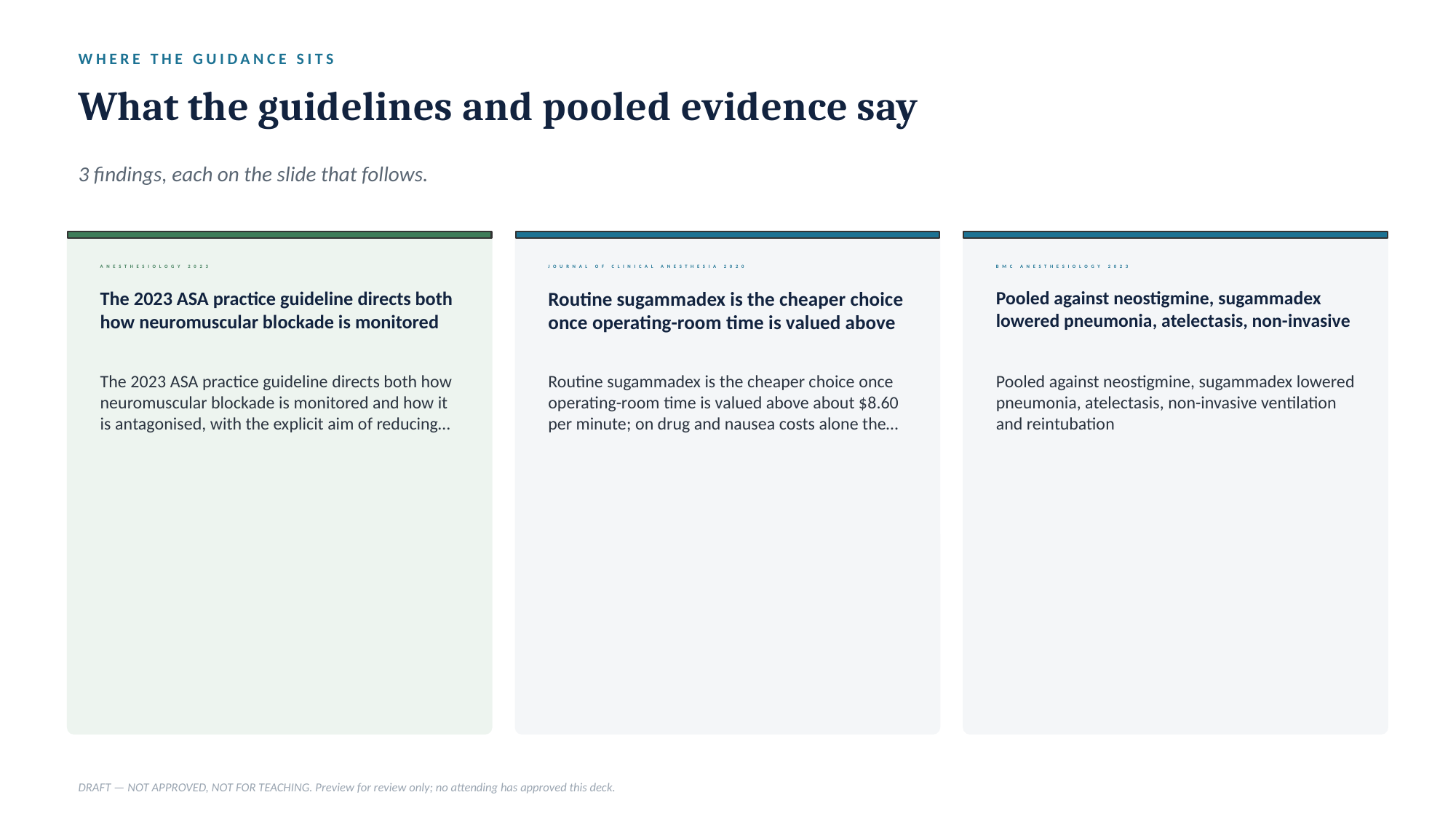

WHERE THE GUIDANCE SITS
What the guidelines and pooled evidence say
3 findings, each on the slide that follows.

ANESTHESIOLOGY 2023
JOURNAL OF CLINICAL ANESTHESIA 2020
BMC ANESTHESIOLOGY 2023
The 2023 ASA practice guideline directs both how neuromuscular blockade is monitored
Routine sugammadex is the cheaper choice once operating-room time is valued above
Pooled against neostigmine, sugammadex lowered pneumonia, atelectasis, non-invasive
The 2023 ASA practice guideline directs both how neuromuscular blockade is monitored and how it is antagonised, with the explicit aim of reducing…
Routine sugammadex is the cheaper choice once operating-room time is valued above about $8.60 per minute; on drug and nausea costs alone the…
Pooled against neostigmine, sugammadex lowered pneumonia, atelectasis, non-invasive ventilation and reintubation
DRAFT — NOT APPROVED, NOT FOR TEACHING. Preview for review only; no attending has approved this deck.